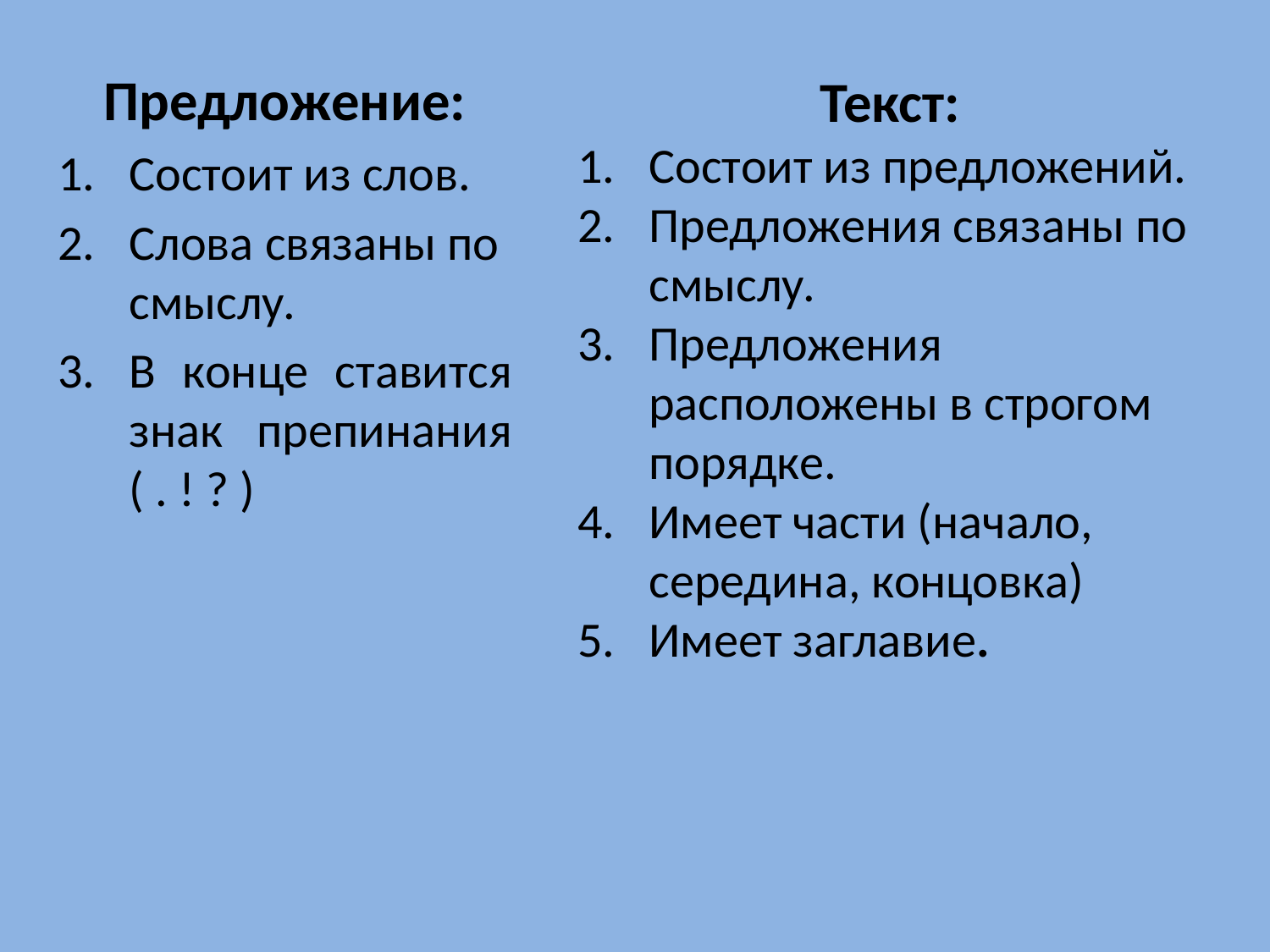

Предложение:
Состоит из слов.
Слова связаны по смыслу.
В конце ставится знак препинания ( . ! ? )
Текст:
Состоит из предложений.
Предложения связаны по смыслу.
Предложения расположены в строгом порядке.
Имеет части (начало, середина, концовка)
Имеет заглавие.